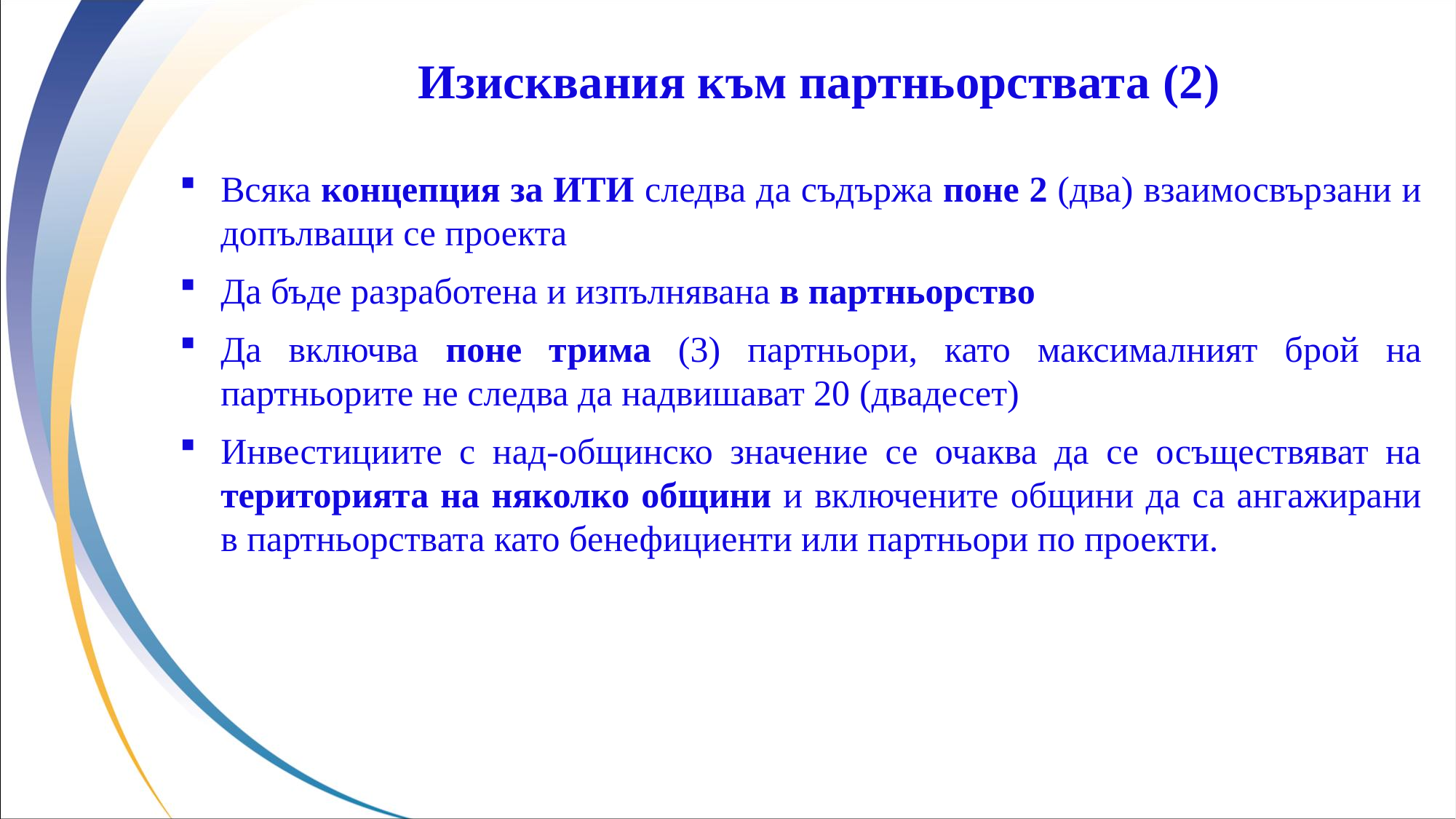

Изисквания към партньорствата (2)

Всяка концепция за ИТИ следва да съдържа поне 2 (два) взаимосвързани и допълващи се проекта

Да бъде разработена и изпълнявана в партньорство

Да включва поне трима (3) партньори, като максималният брой на партньорите не следва да надвишават 20 (двадесет)

Инвестициите с над-общинско значение се очаква да се осъществяват на територията на няколко общини и включените общини да са ангажирани в партньорствата като бенефициенти или партньори по проекти.